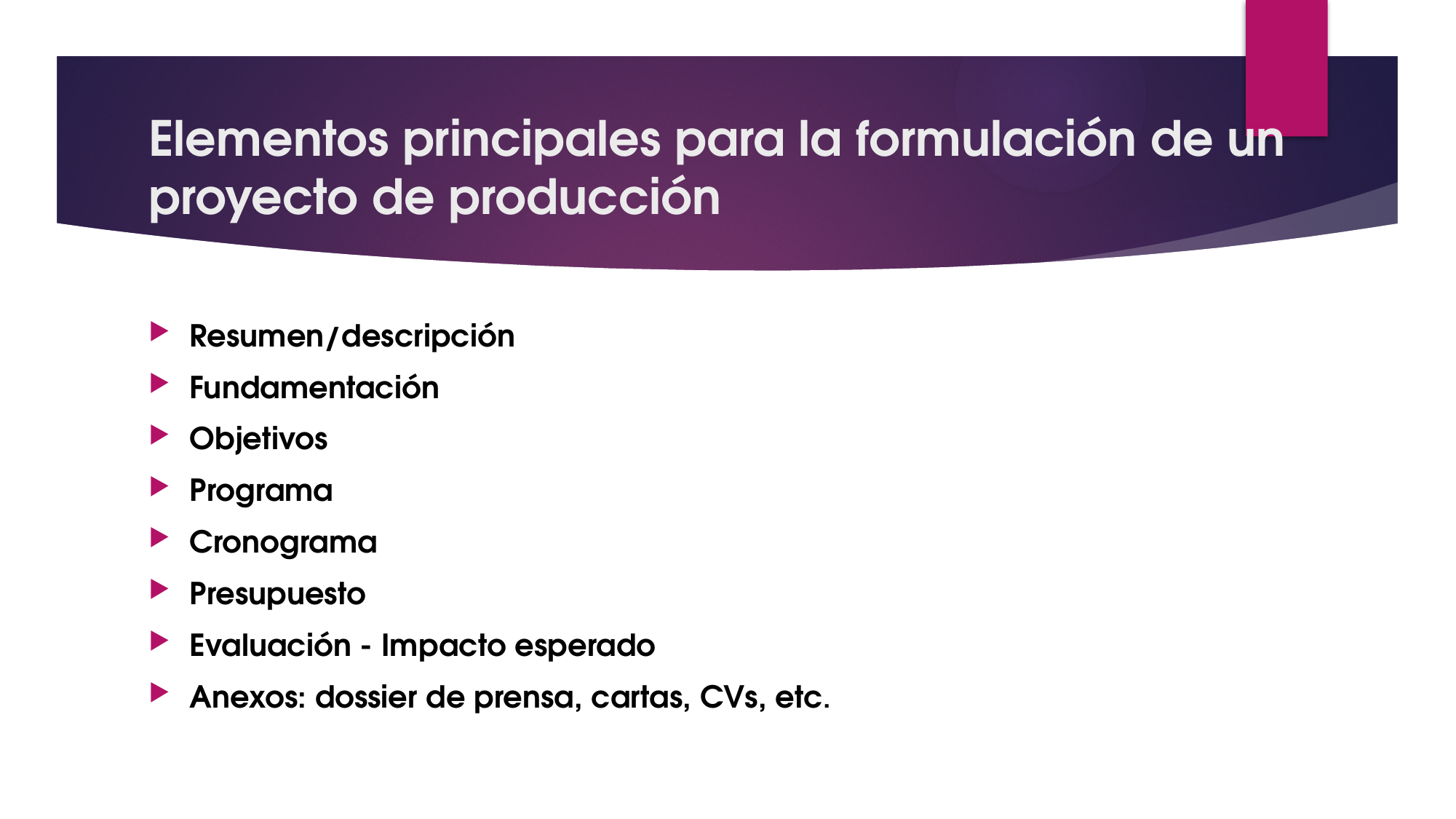

# Elementos principales para la formulación de un proyecto de producción
Resumen/descripción
Fundamentación
Objetivos
Programa
Cronograma
Presupuesto
Evaluación - Impacto esperado
Anexos: dossier de prensa, cartas, CVs, etc.